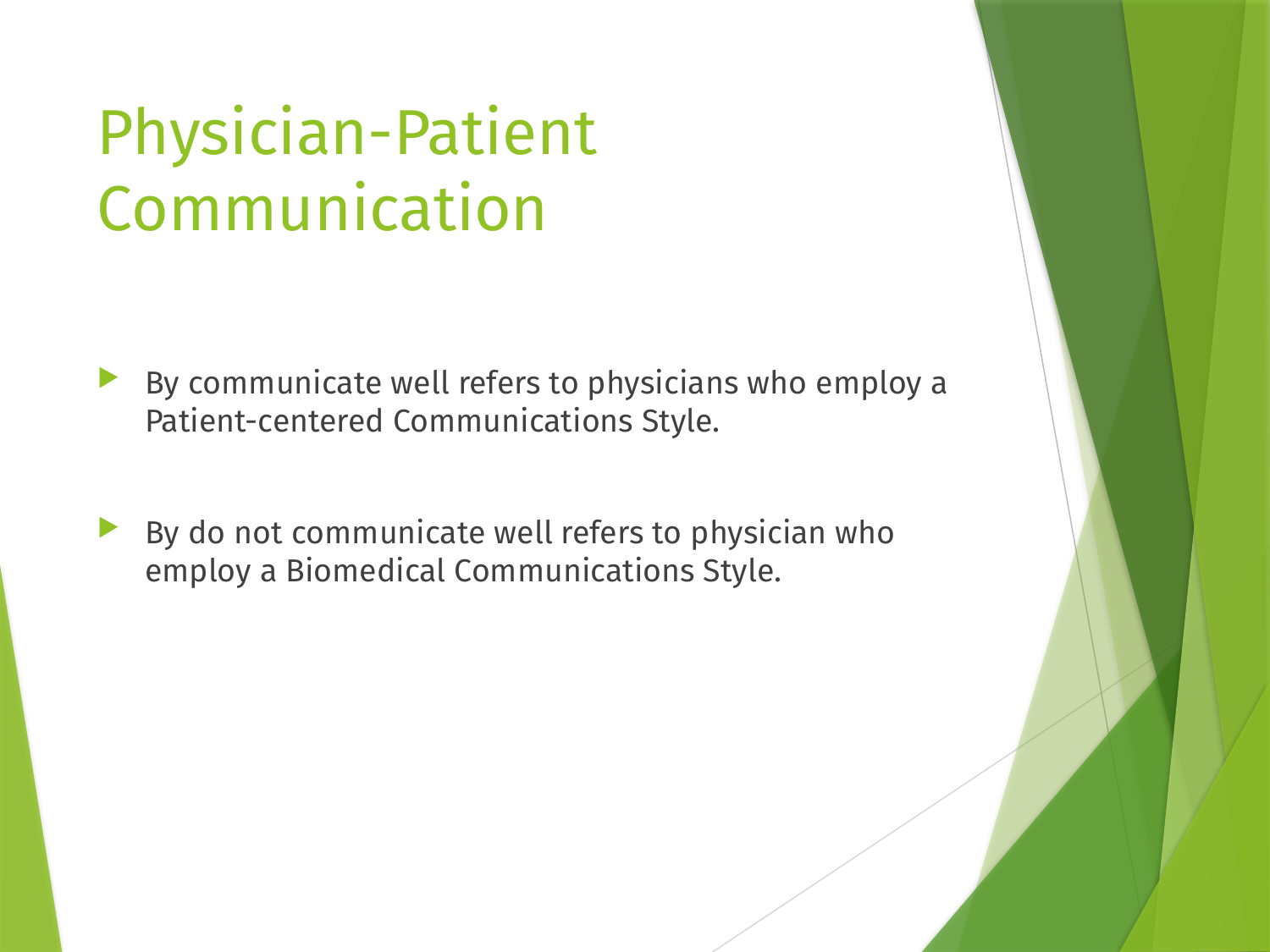

# Physician-Patient Communication

By communicate well refers to physicians who employ a Patient-centered Communications Style.

By do not communicate well refers to physician who employ a Biomedical Communications Style.